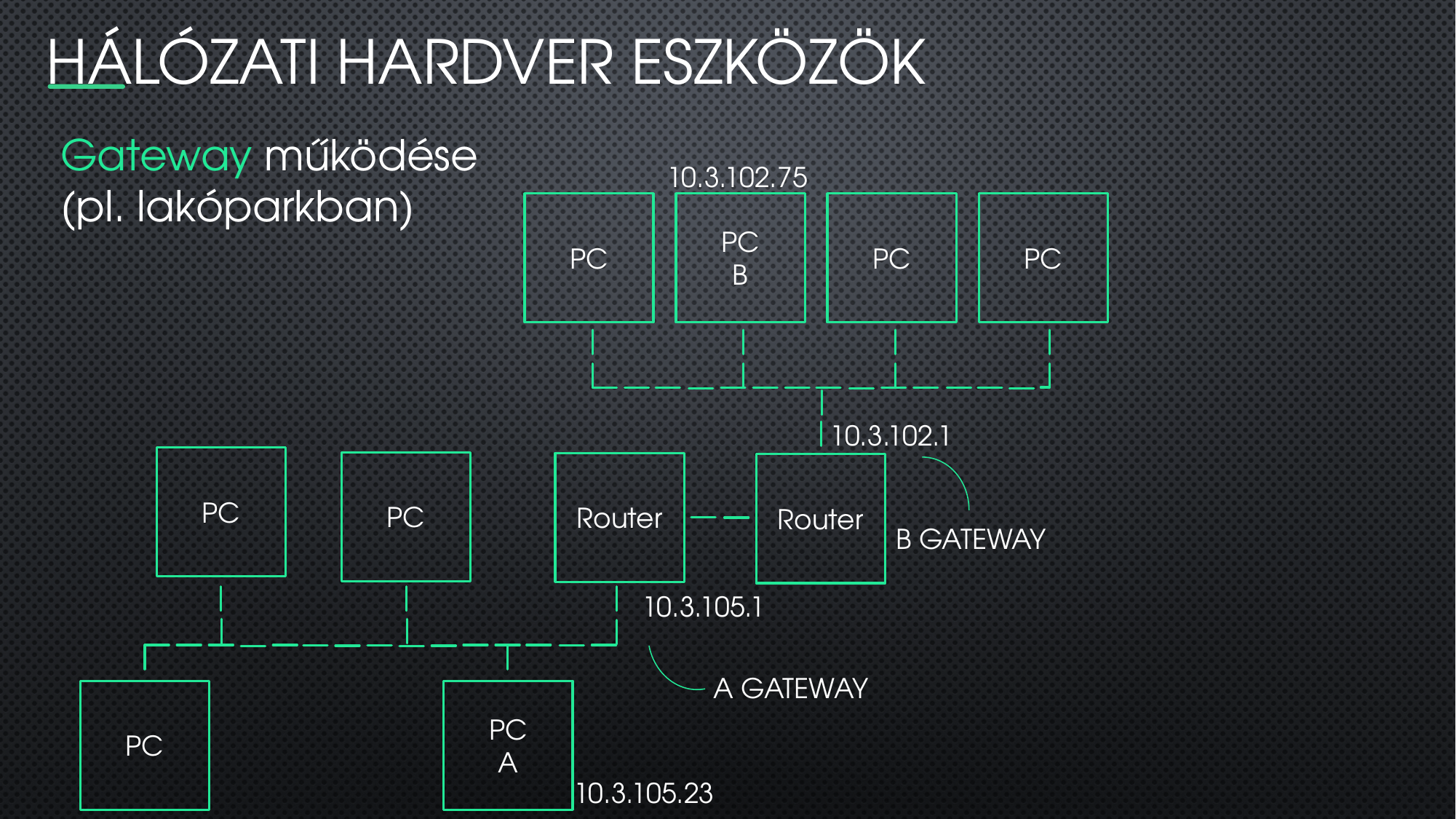

# Hálózati hardver eszközök
Gateway működése (pl. lakóparkban)
10.3.102.75
PC
PC
B
PC
PC
10.3.102.1
PC
PC
Router
Router

B GATEWAY

10.3.105.1
A GATEWAY
PC
PC
A
10.3.105.23